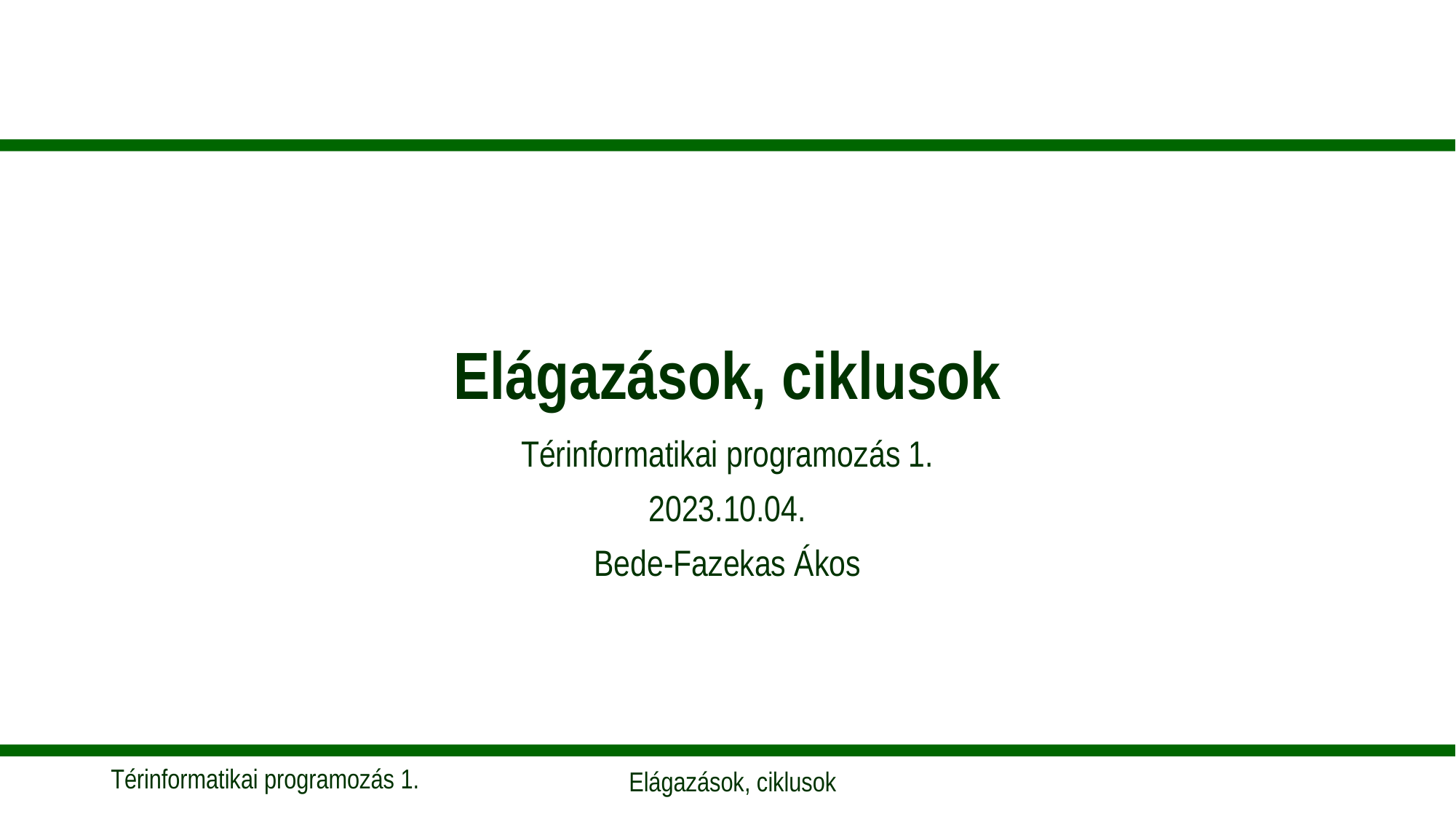

# Elágazások, ciklusok
Térinformatikai programozás 1.
2023.10.04.
Bede-Fazekas Ákos